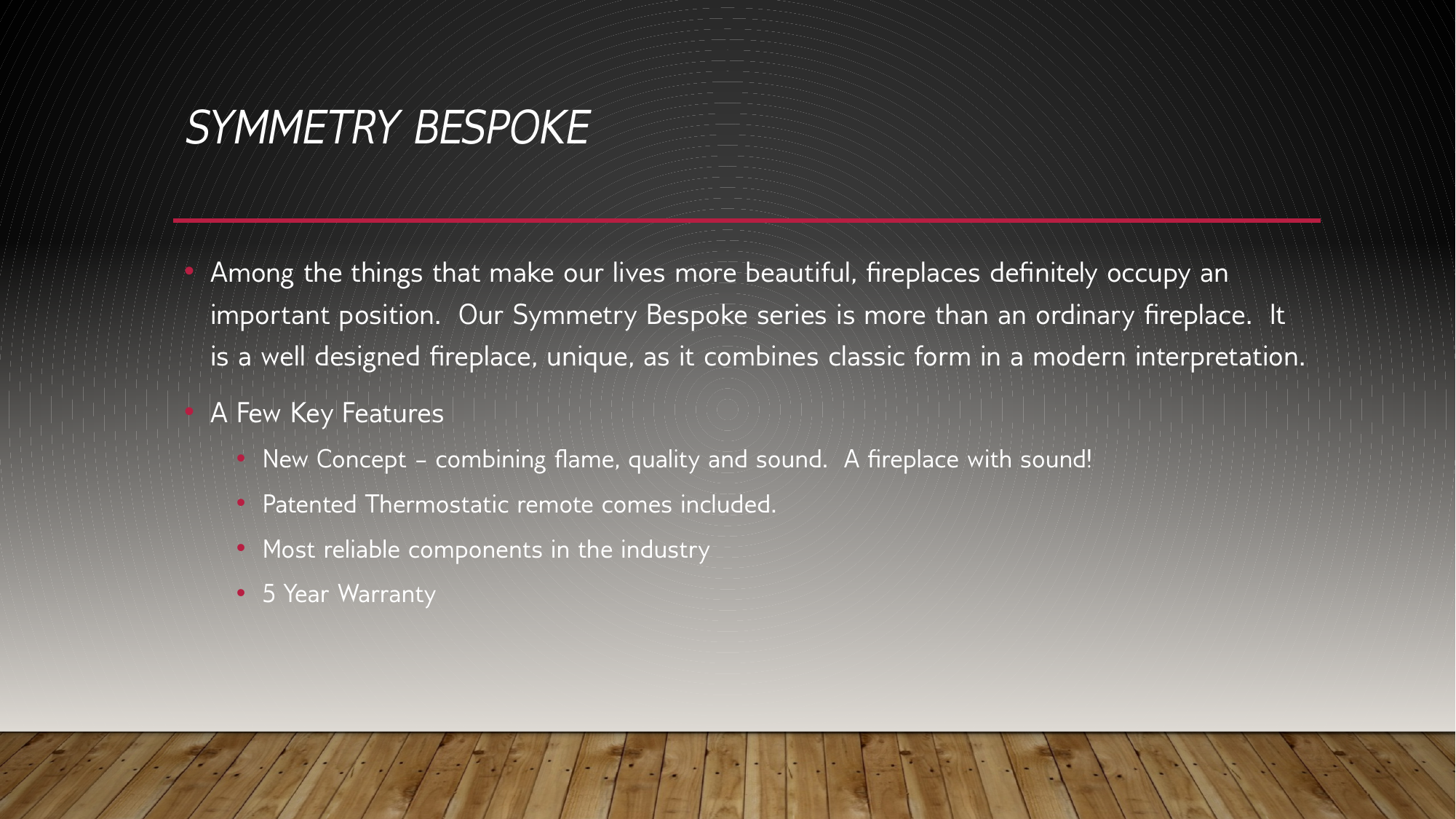

# SYMMETRY BESPOKE
Among the things that make our lives more beautiful, fireplaces definitely occupy an important position.  Our Symmetry Bespoke series is more than an ordinary fireplace.  It is a well designed fireplace, unique, as it combines classic form in a modern interpretation.
A Few Key Features
New Concept – combining flame, quality and sound.  A fireplace with sound!
Patented Thermostatic remote comes included.
Most reliable components in the industry
5 Year Warranty